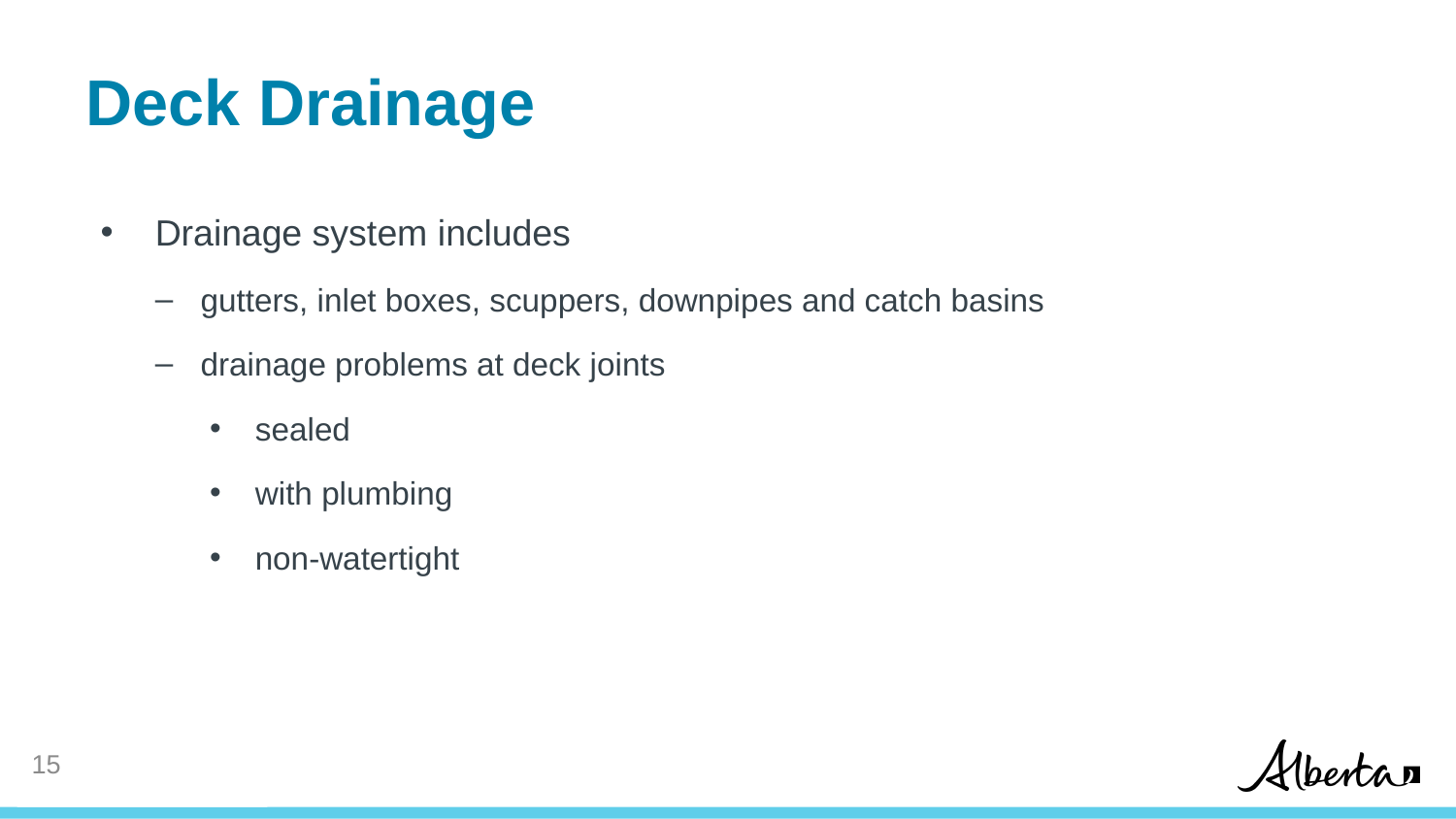

# Deck Drainage
Drainage system includes
gutters, inlet boxes, scuppers, downpipes and catch basins
drainage problems at deck joints
sealed
with plumbing
non-watertight

15